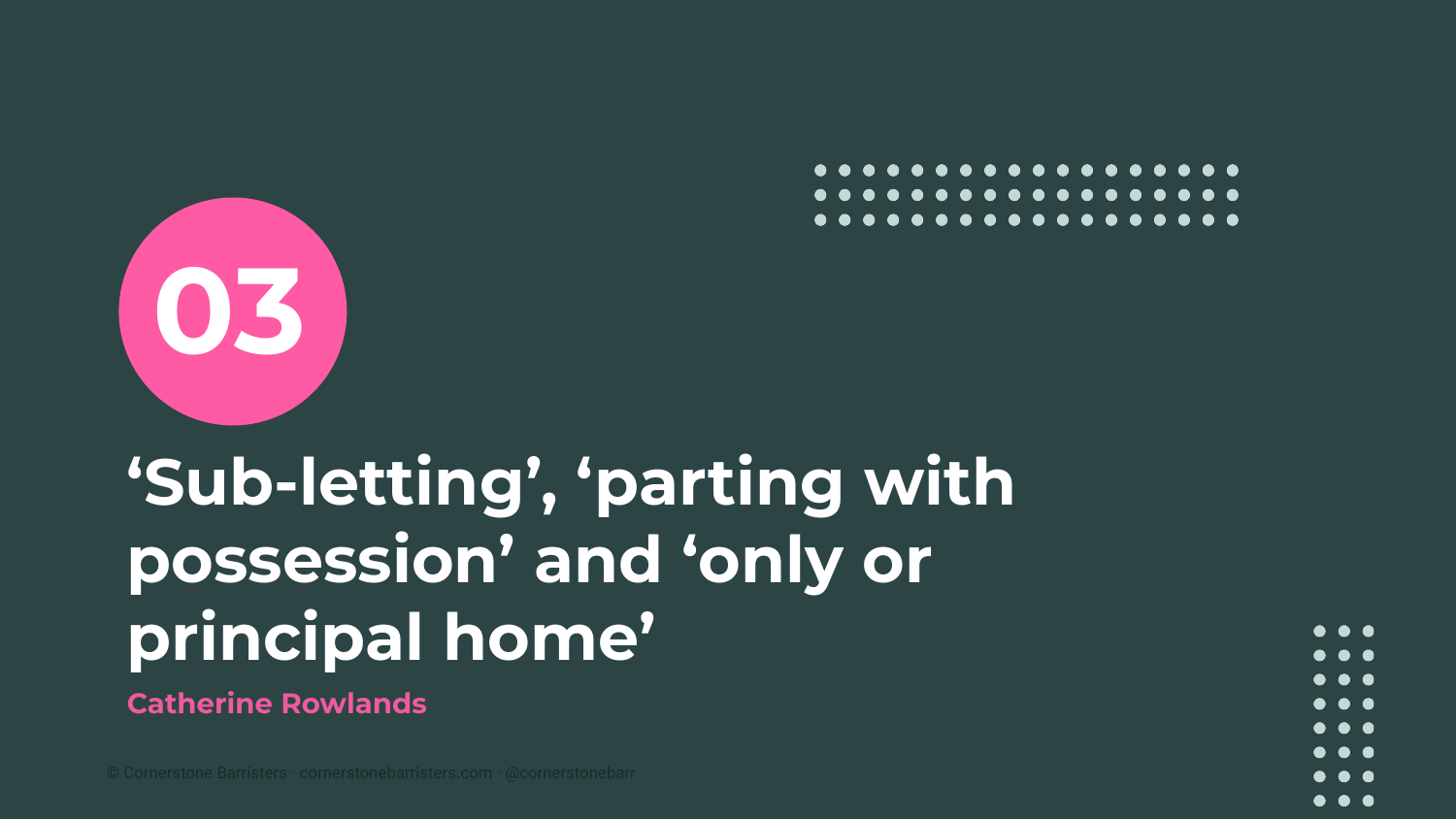

03
# ‘Sub-letting’, ‘parting with possession’ and ‘only or principal home’
Catherine Rowlands